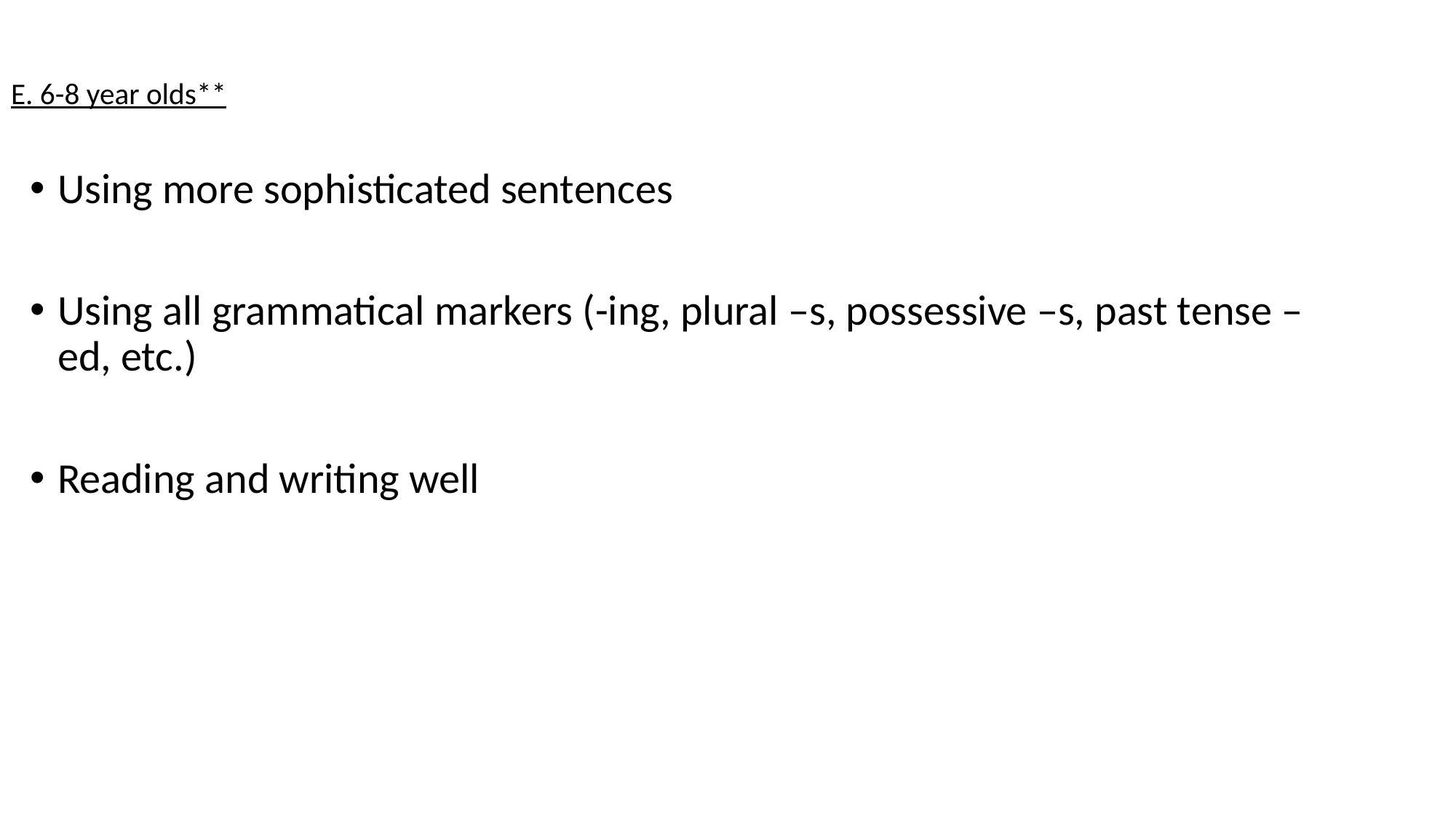

# E. 6-8 year olds**
Using more sophisticated sentences

Using all grammatical markers (-ing, plural –s, possessive –s, past tense –ed, etc.)

Reading and writing well